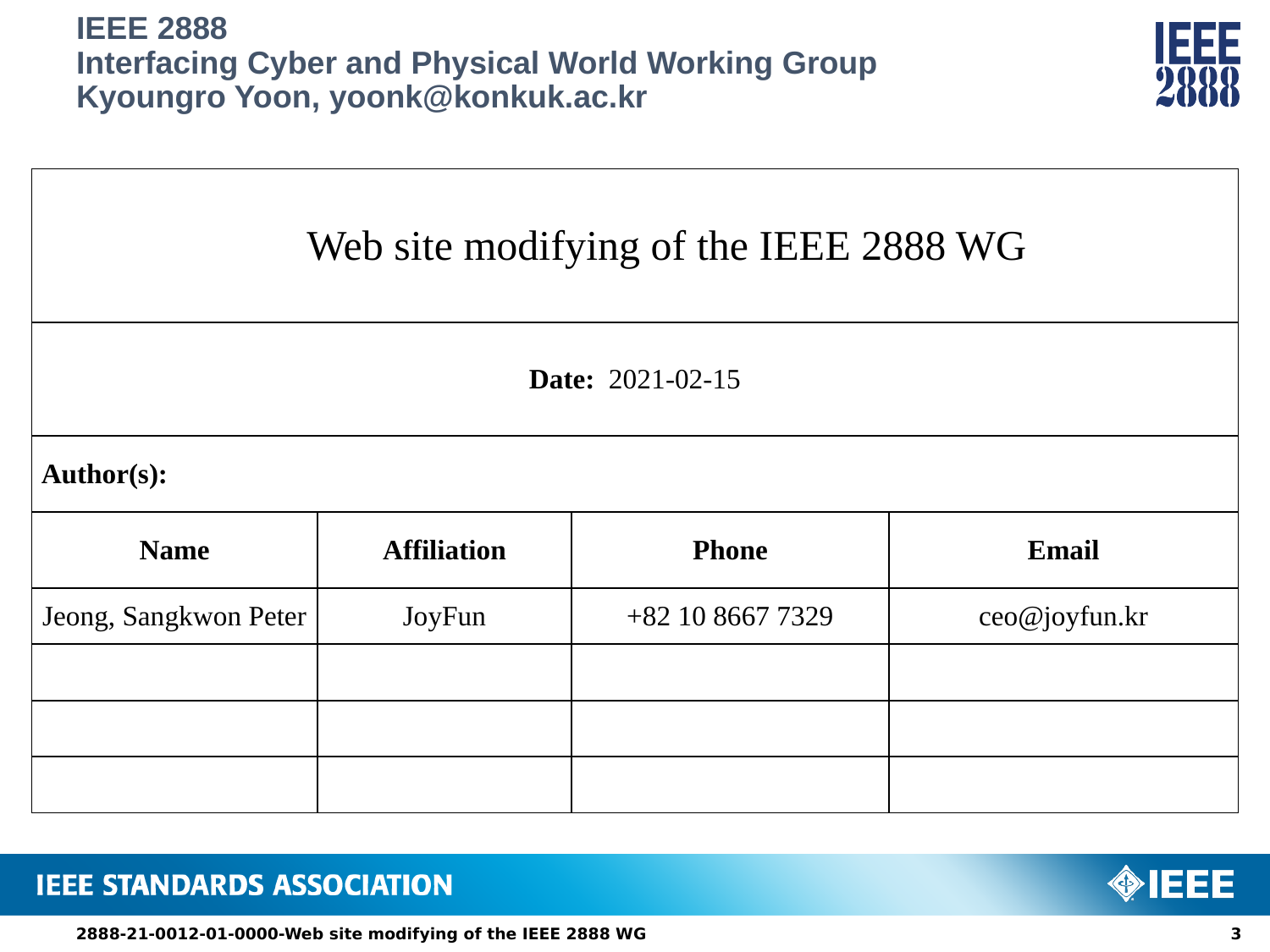

# IEEE 2888 Interfacing Cyber and Physical World Working Group Kyoungro Yoon, yoonk@konkuk.ac.kr

| Web site modifying of the IEEE 2888 WG |  |  |  |
| --- | --- | --- | --- |
| Date: 2021-02-15 |  |  |  |
| Author(s): |  |  |  |
| Name | Affiliation | Phone | Email |
| Jeong, Sangkwon Peter | JoyFun | +82 10 8667 7329 | ceo@joyfun.kr |
|  |  |  |  |
|  |  |  |  |
|  |  |  |  |
2888-21-0012-01-0000-Web site modifying of the IEEE 2888 WG
3